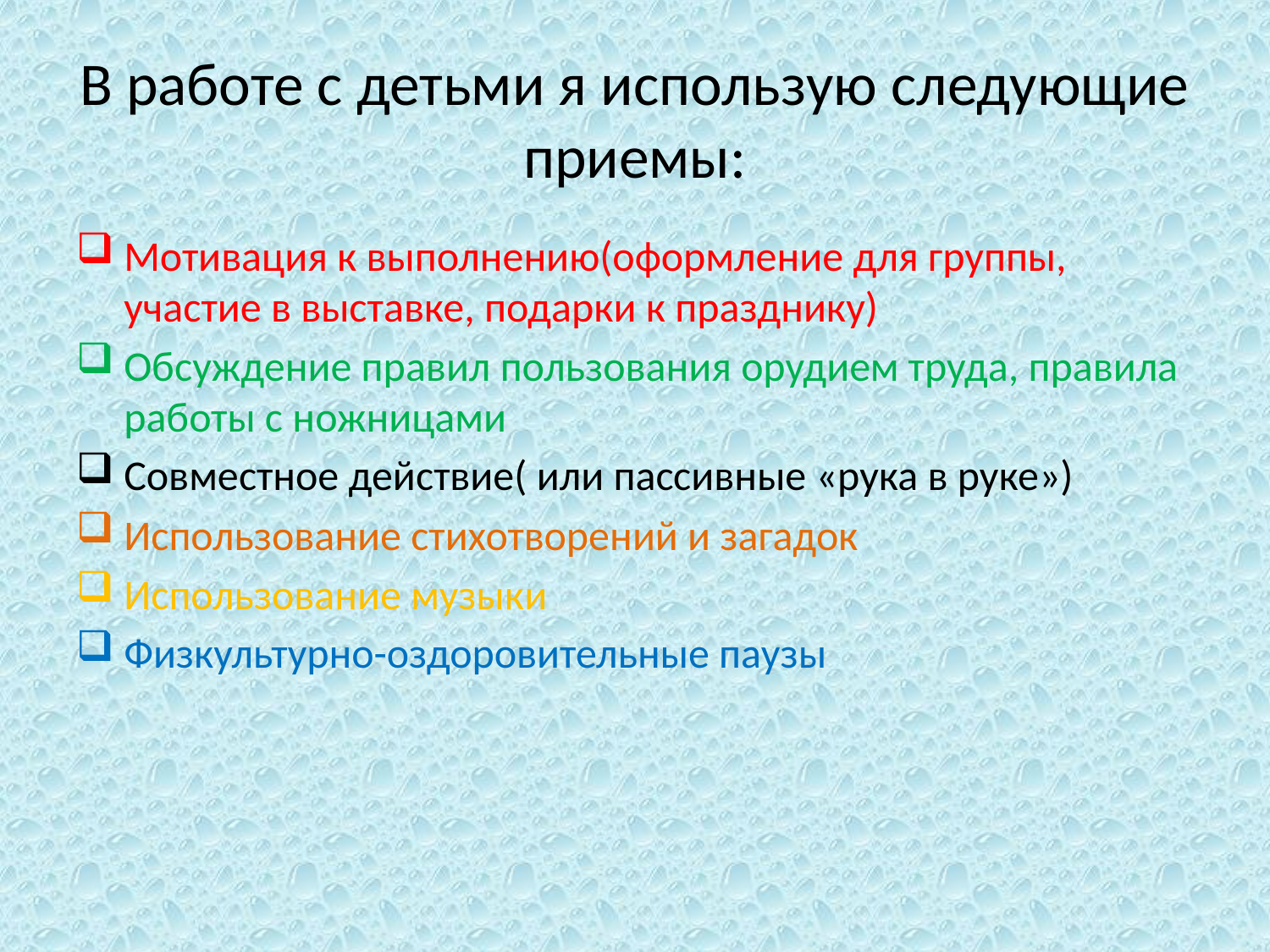

# В работе с детьми я использую следующие приемы:
Мотивация к выполнению(оформление для группы, участие в выставке, подарки к празднику)
Обсуждение правил пользования орудием труда, правила работы с ножницами
Совместное действие( или пассивные «рука в руке»)
Использование стихотворений и загадок
Использование музыки
Физкультурно-оздоровительные паузы